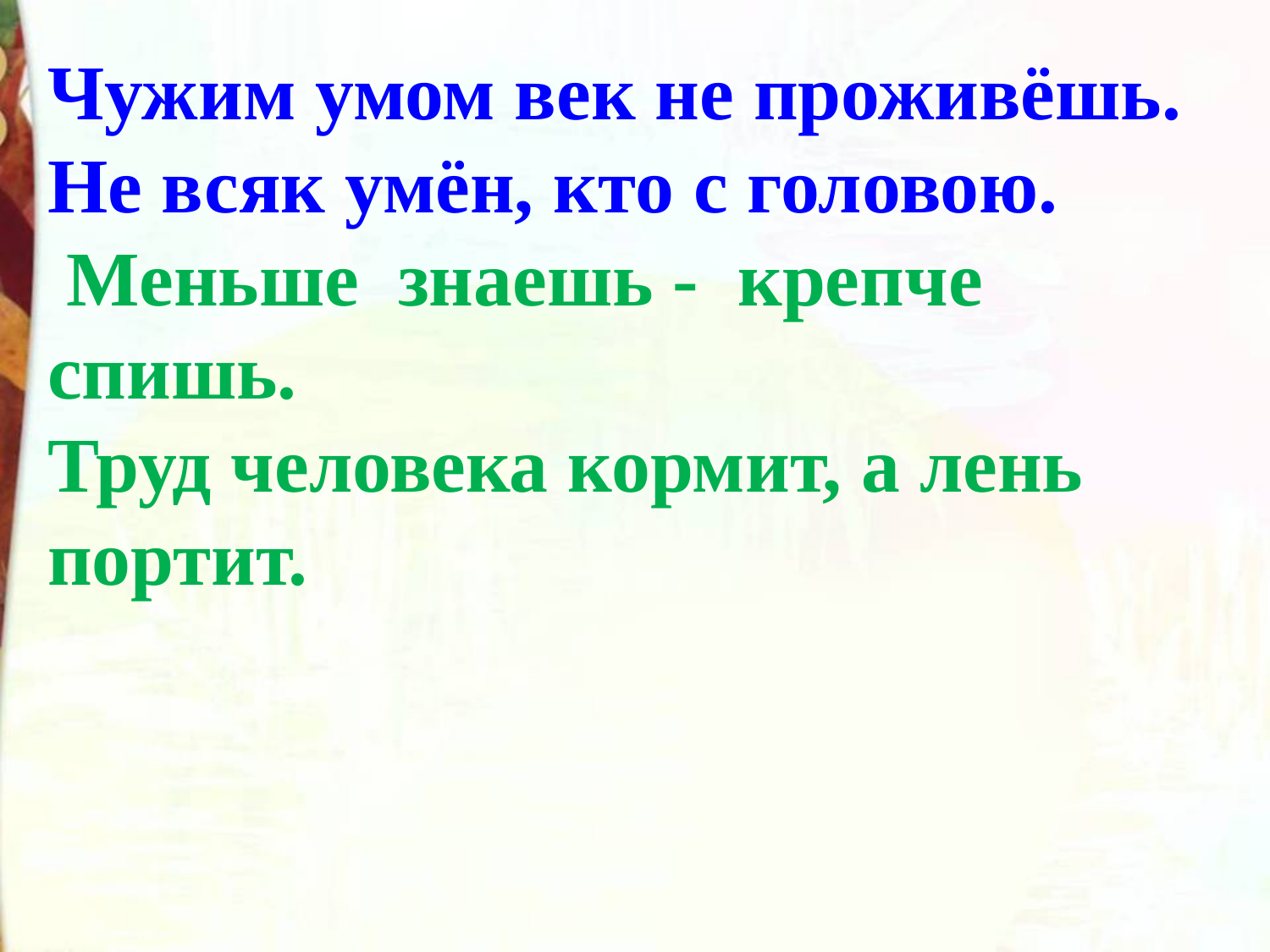

Чужим умом век не проживёшь.
Не всяк умён, кто с головою.
 Меньше  знаешь -  крепче   спишь.
Труд человека кормит, а лень портит.